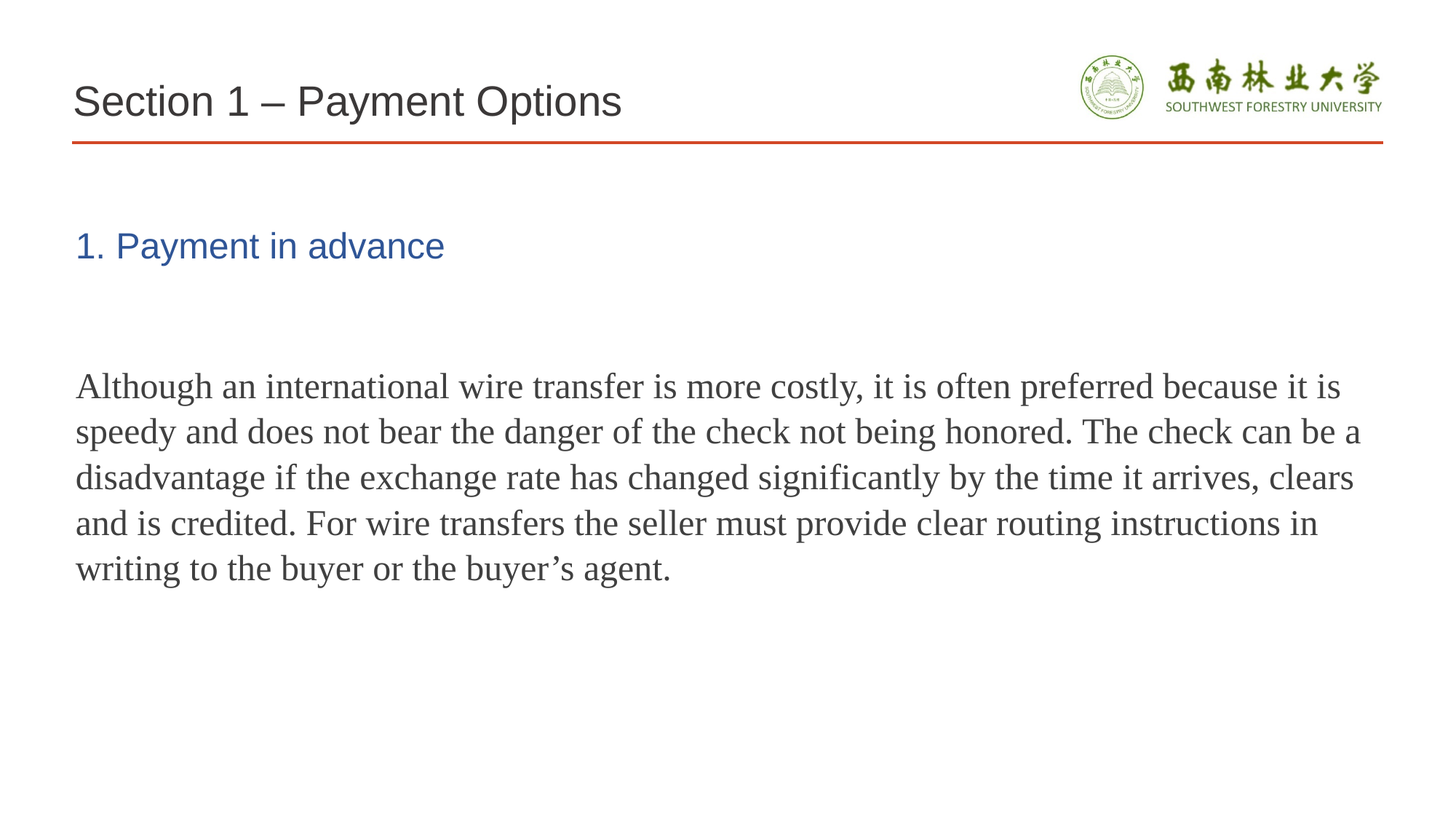

# Section 1 – Payment Options

1. Payment in advance

Although an international wire transfer is more costly, it is often preferred because it is speedy and does not bear the danger of the check not being honored. The check can be a disadvantage if the exchange rate has changed significantly by the time it arrives, clears and is credited. For wire transfers the seller must provide clear routing instructions in writing to the buyer or the buyer’s agent.